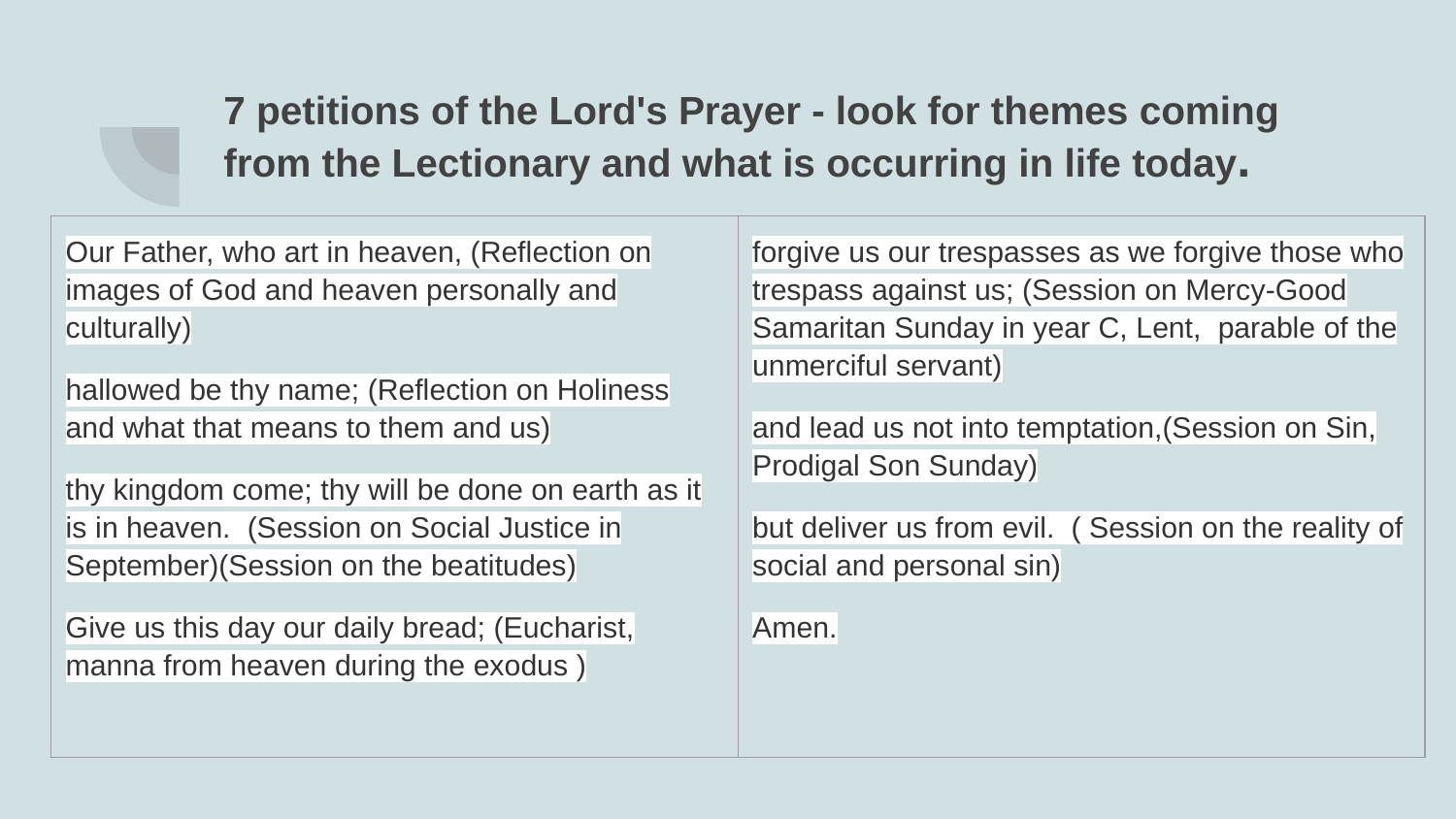

# 7 petitions of the Lord's Prayer - look for themes coming from the Lectionary and what is occurring in life today.
| Our Father, who art in heaven, (Reflection on images of God and heaven personally and culturally) hallowed be thy name; (Reflection on Holiness and what that means to them and us) thy kingdom come; thy will be done on earth as it is in heaven. (Session on Social Justice in September)(Session on the beatitudes) Give us this day our daily bread; (Eucharist, manna from heaven during the exodus ) | forgive us our trespasses as we forgive those who trespass against us; (Session on Mercy-Good Samaritan Sunday in year C, Lent, parable of the unmerciful servant) and lead us not into temptation,(Session on Sin, Prodigal Son Sunday) but deliver us from evil. ( Session on the reality of social and personal sin) Amen. |
| --- | --- |